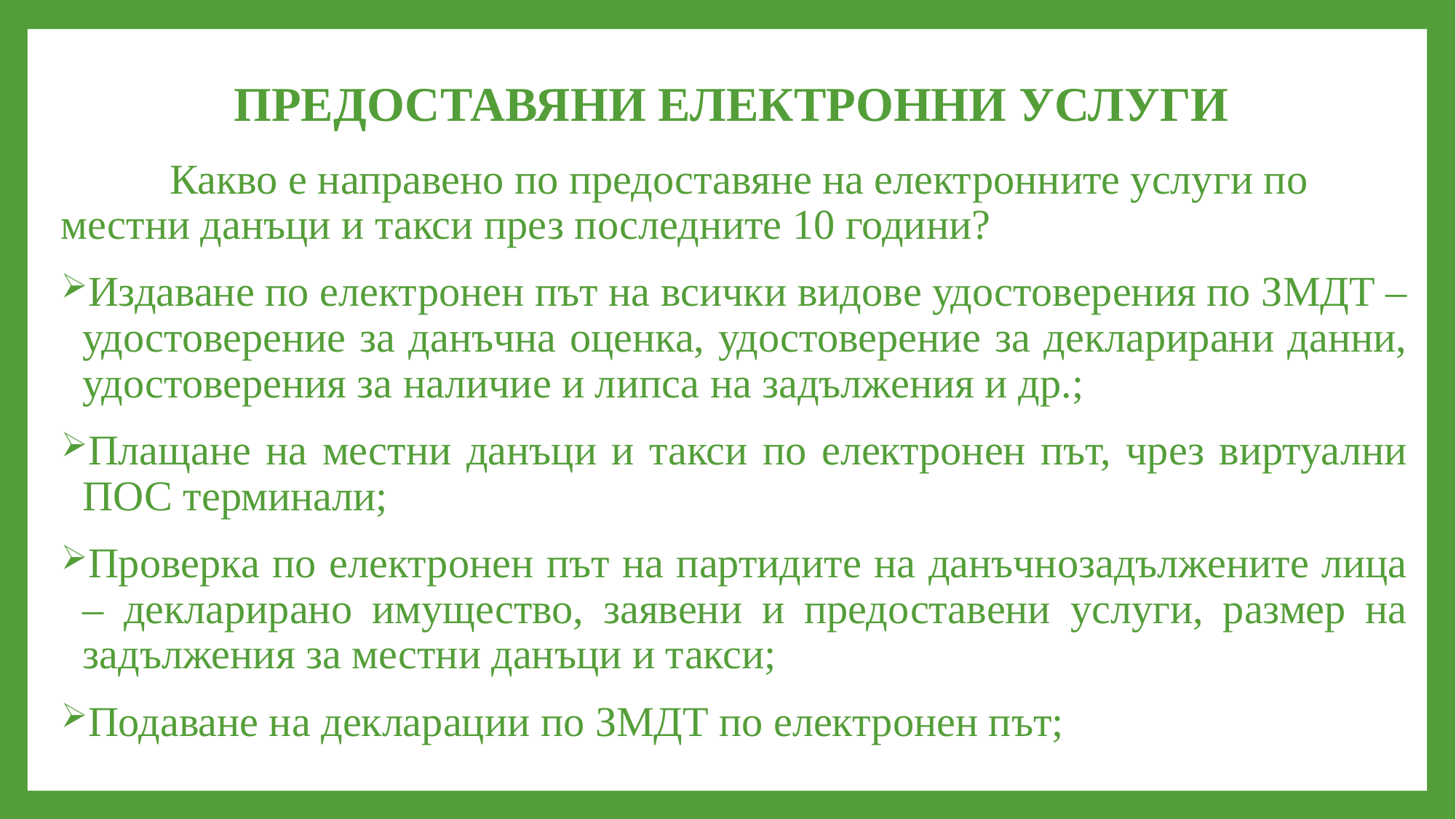

# ПРЕДОСТАВЯНИ ЕЛЕКТРОННИ УСЛУГИ
 	Какво е направено по предоставяне на електронните услуги по местни данъци и такси през последните 10 години?
Издаване по електронен път на всички видове удостоверения по ЗМДТ – удостоверение за данъчна оценка, удостоверение за декларирани данни, удостоверения за наличие и липса на задължения и др.;
Плащане на местни данъци и такси по електронен път, чрез виртуални ПОС терминали;
Проверка по електронен път на партидите на данъчнозадължените лица – декларирано имущество, заявени и предоставени услуги, размер на задължения за местни данъци и такси;
Подаване на декларации по ЗМДТ по електронен път;